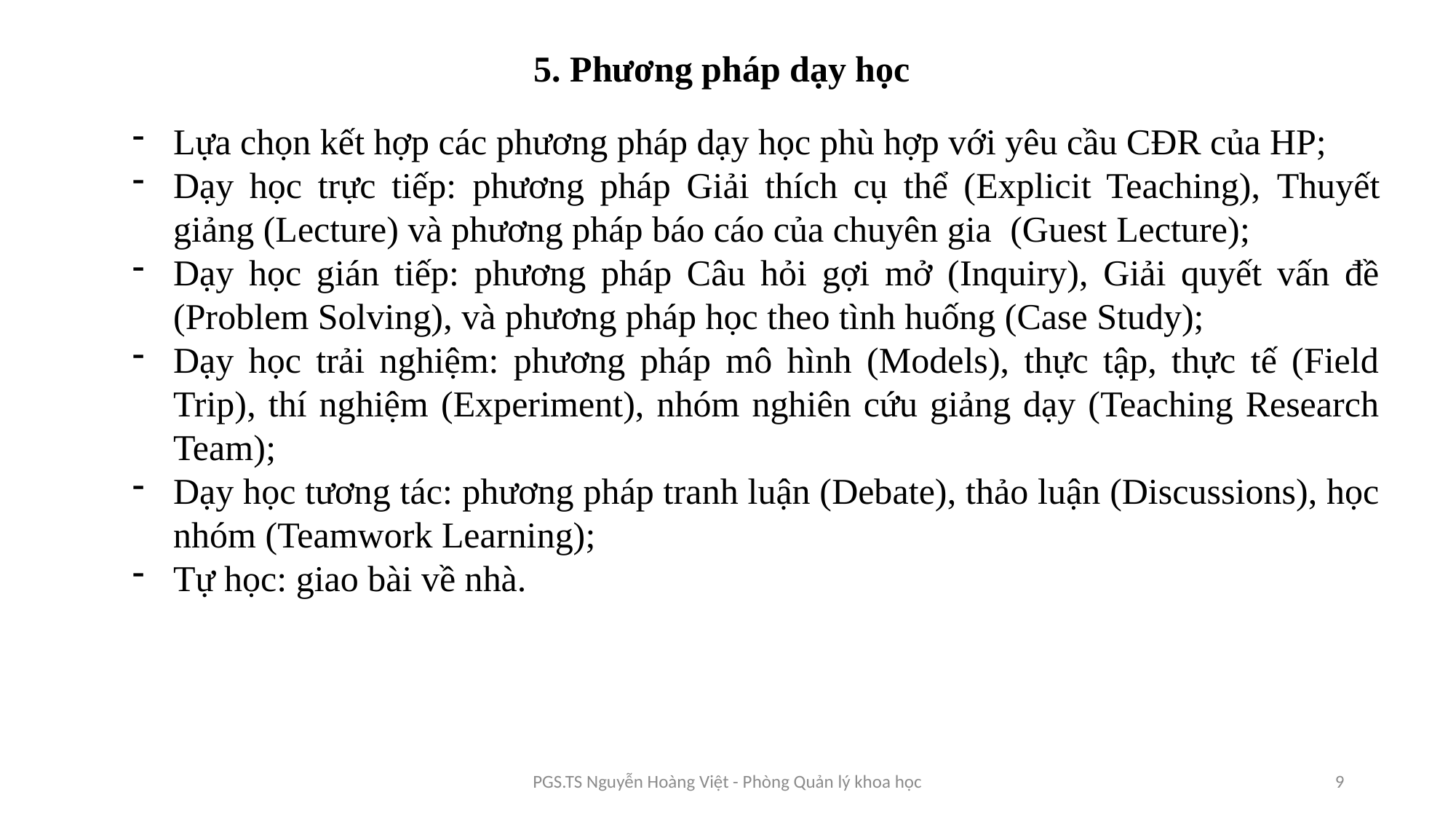

# 5. Phương pháp dạy học
Lựa chọn kết hợp các phương pháp dạy học phù hợp với yêu cầu CĐR của HP;
Dạy học trực tiếp: phương pháp Giải thích cụ thể (Explicit Teaching), Thuyết giảng (Lecture) và phương pháp báo cáo của chuyên gia  (Guest Lecture);
Dạy học gián tiếp: phương pháp Câu hỏi gợi mở (Inquiry), Giải quyết vấn đề (Problem Solving), và phương pháp học theo tình huống (Case Study);
Dạy học trải nghiệm: phương pháp mô hình (Models), thực tập, thực tế (Field Trip), thí nghiệm (Experiment), nhóm nghiên cứu giảng dạy (Teaching Research Team);
Dạy học tương tác: phương pháp tranh luận (Debate), thảo luận (Discussions), học nhóm (Teamwork Learning);
Tự học: giao bài về nhà.
PGS.TS Nguyễn Hoàng Việt - Phòng Quản lý khoa học
9